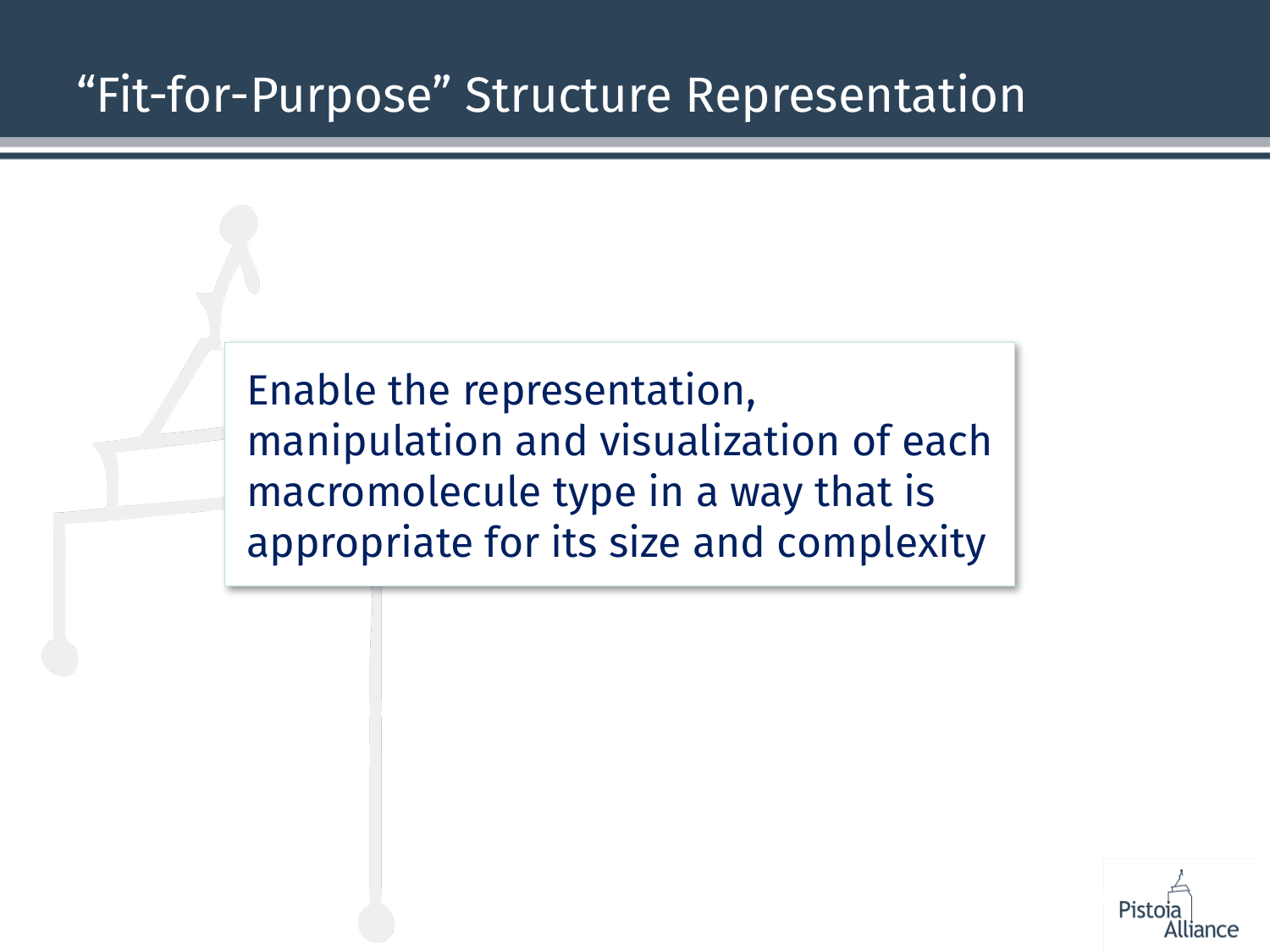

# “Fit-for-Purpose” Structure Representation
Enable the representation, manipulation and visualization of each macromolecule type in a way that is appropriate for its size and complexity